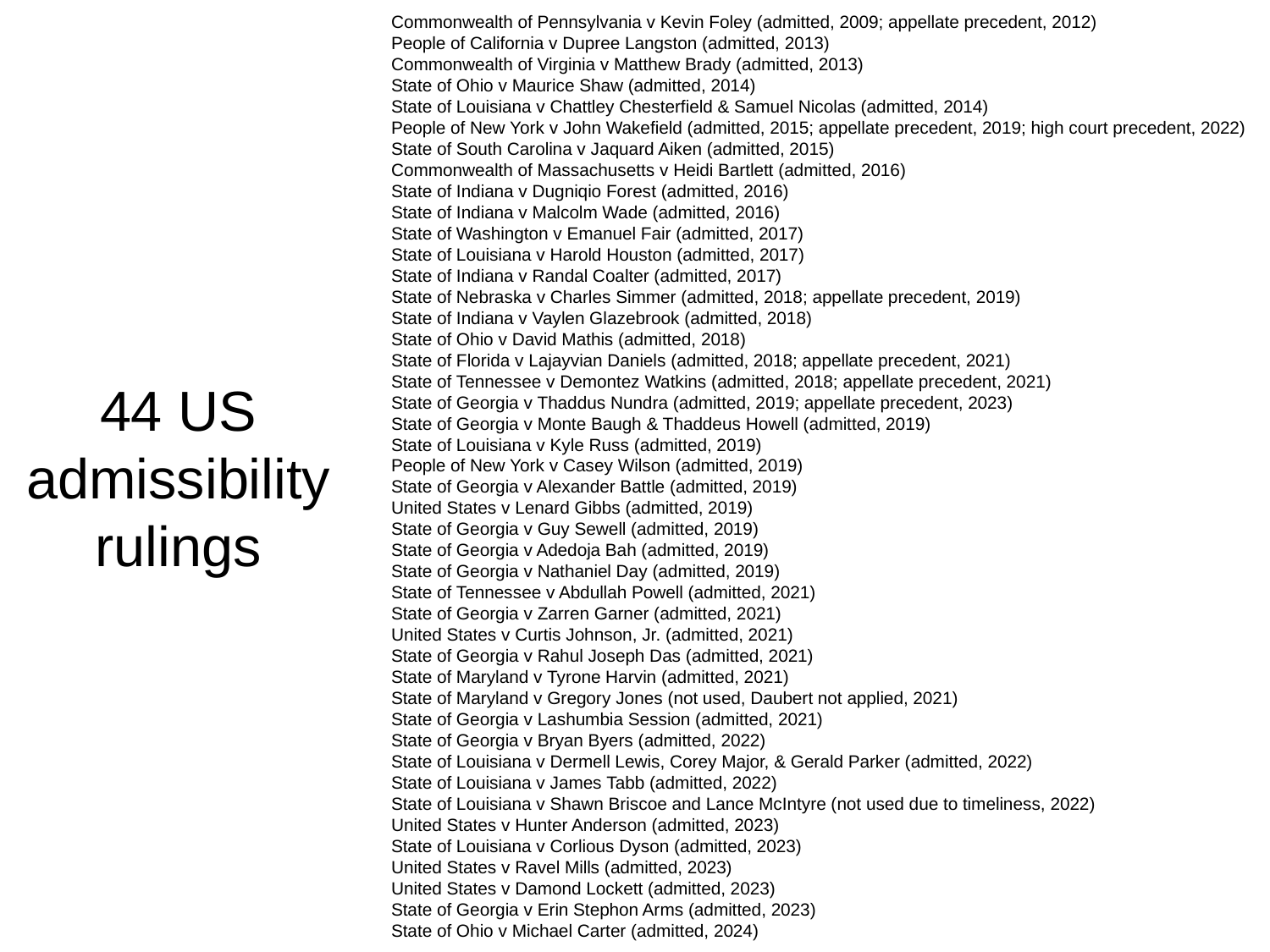

Commonwealth of Pennsylvania v Kevin Foley (admitted, 2009; appellate precedent, 2012)
People of California v Dupree Langston (admitted, 2013)
Commonwealth of Virginia v Matthew Brady (admitted, 2013)
State of Ohio v Maurice Shaw (admitted, 2014)
State of Louisiana v Chattley Chesterfield & Samuel Nicolas (admitted, 2014)
People of New York v John Wakefield (admitted, 2015; appellate precedent, 2019; high court precedent, 2022)
State of South Carolina v Jaquard Aiken (admitted, 2015)
Commonwealth of Massachusetts v Heidi Bartlett (admitted, 2016)
State of Indiana v Dugniqio Forest (admitted, 2016)
State of Indiana v Malcolm Wade (admitted, 2016)
State of Washington v Emanuel Fair (admitted, 2017)
State of Louisiana v Harold Houston (admitted, 2017)
State of Indiana v Randal Coalter (admitted, 2017)
State of Nebraska v Charles Simmer (admitted, 2018; appellate precedent, 2019)
State of Indiana v Vaylen Glazebrook (admitted, 2018)
State of Ohio v David Mathis (admitted, 2018)
State of Florida v Lajayvian Daniels (admitted, 2018; appellate precedent, 2021)
State of Tennessee v Demontez Watkins (admitted, 2018; appellate precedent, 2021)
State of Georgia v Thaddus Nundra (admitted, 2019; appellate precedent, 2023)
State of Georgia v Monte Baugh & Thaddeus Howell (admitted, 2019)
State of Louisiana v Kyle Russ (admitted, 2019)
People of New York v Casey Wilson (admitted, 2019)
State of Georgia v Alexander Battle (admitted, 2019)
United States v Lenard Gibbs (admitted, 2019)
State of Georgia v Guy Sewell (admitted, 2019)
State of Georgia v Adedoja Bah (admitted, 2019)
State of Georgia v Nathaniel Day (admitted, 2019)
State of Tennessee v Abdullah Powell (admitted, 2021)
State of Georgia v Zarren Garner (admitted, 2021)
United States v Curtis Johnson, Jr. (admitted, 2021)
State of Georgia v Rahul Joseph Das (admitted, 2021)
State of Maryland v Tyrone Harvin (admitted, 2021)
State of Maryland v Gregory Jones (not used, Daubert not applied, 2021)
State of Georgia v Lashumbia Session (admitted, 2021)
State of Georgia v Bryan Byers (admitted, 2022)
State of Louisiana v Dermell Lewis, Corey Major, & Gerald Parker (admitted, 2022)
State of Louisiana v James Tabb (admitted, 2022)
State of Louisiana v Shawn Briscoe and Lance McIntyre (not used due to timeliness, 2022)
United States v Hunter Anderson (admitted, 2023)
State of Louisiana v Corlious Dyson (admitted, 2023)
United States v Ravel Mills (admitted, 2023)
United States v Damond Lockett (admitted, 2023)
State of Georgia v Erin Stephon Arms (admitted, 2023)
State of Ohio v Michael Carter (admitted, 2024)
# 44 US admissibility rulings